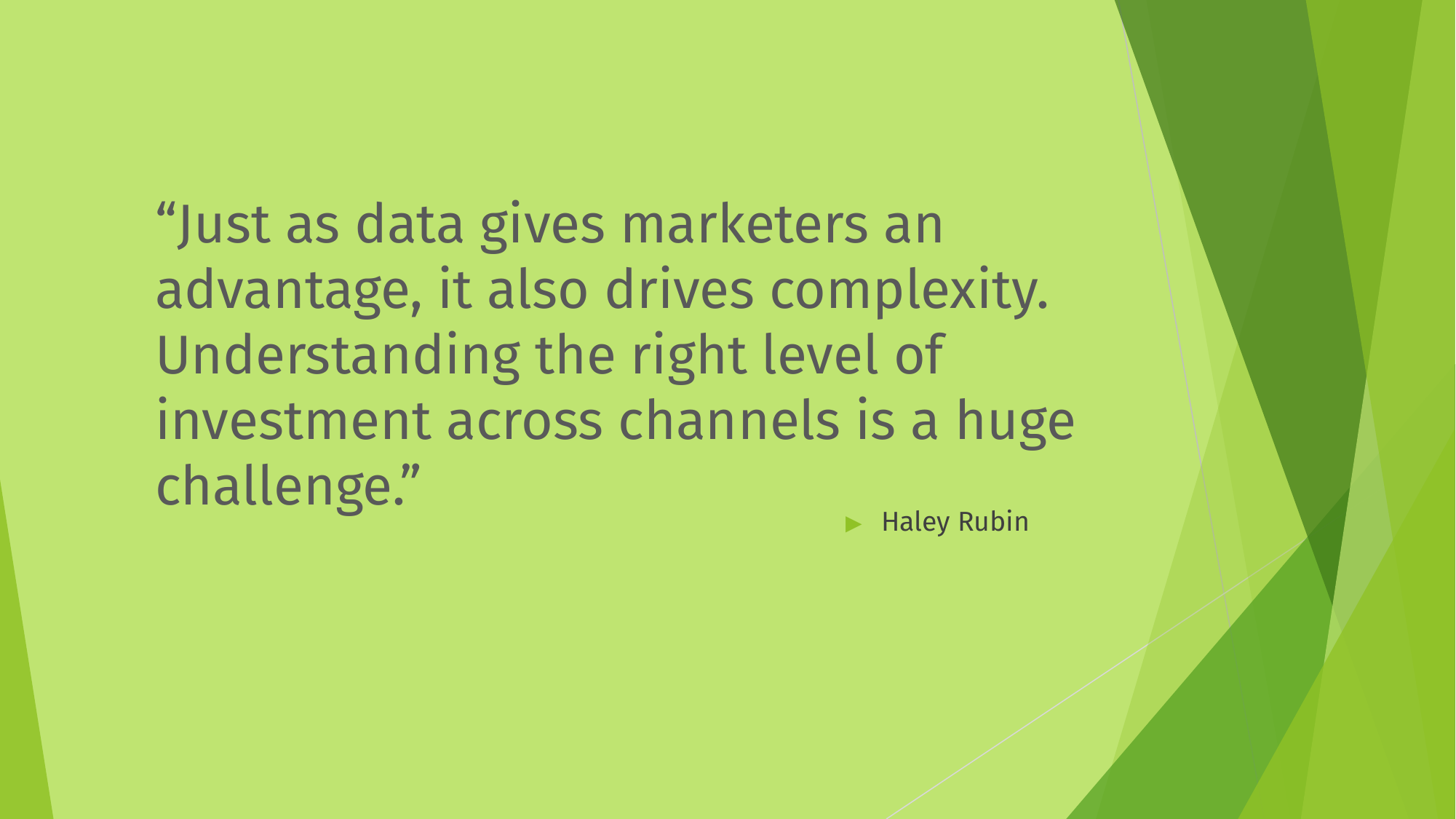

“Just as data gives marketers an advantage, it also drives complexity. Understanding the right level of investment across channels is a huge challenge.”
Haley Rubin